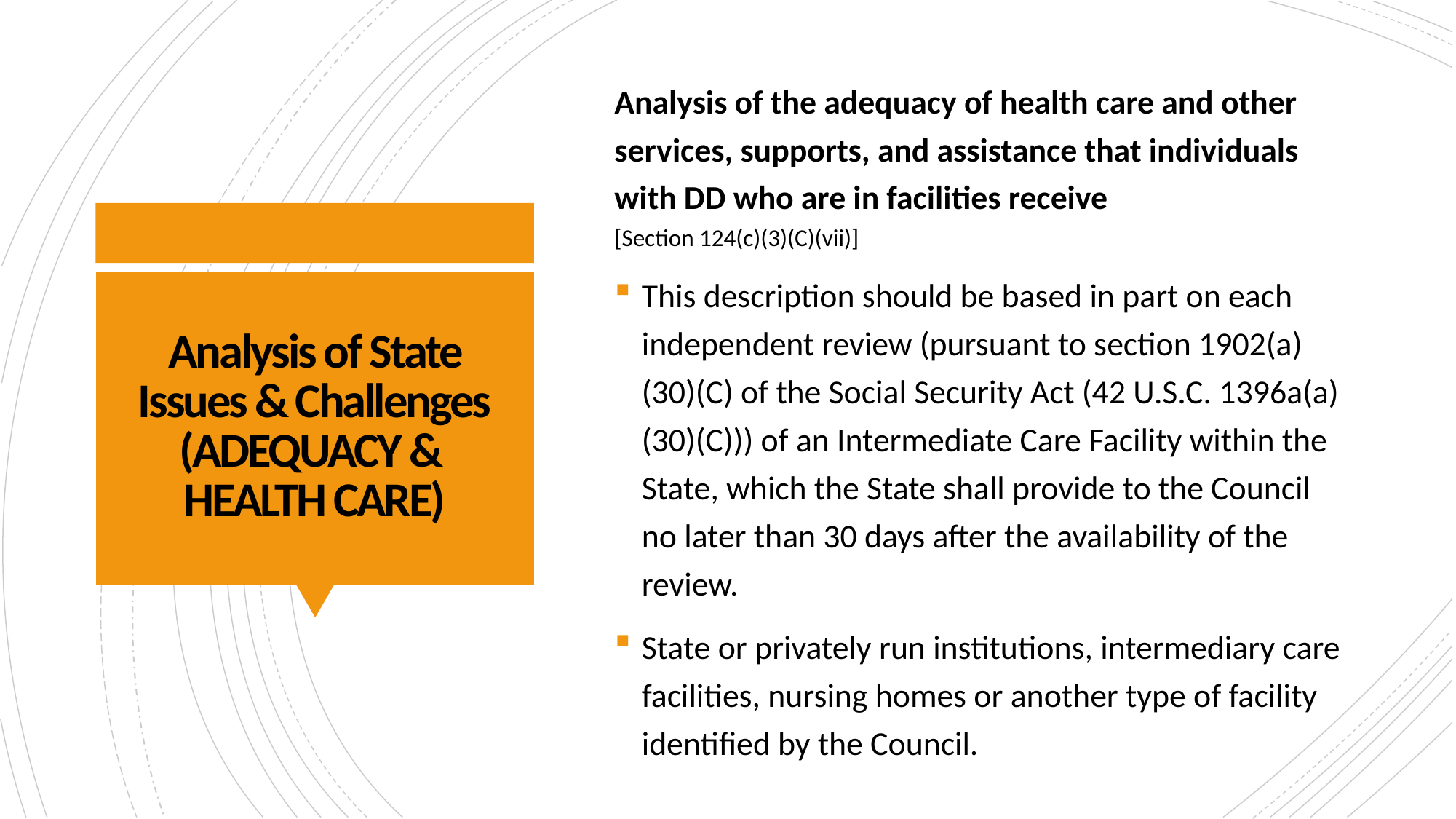

Analysis of the adequacy of health care and other services, supports, and assistance that individuals with DD who are in facilities receive
[Section 124(c)(3)(C)(vii)]
This description should be based in part on each independent review (pursuant to section 1902(a)(30)(C) of the Social Security Act (42 U.S.C. 1396a(a)(30)(C))) of an Intermediate Care Facility within the State, which the State shall provide to the Council no later than 30 days after the availability of the review.
State or privately run institutions, intermediary care facilities, nursing homes or another type of facility identified by the Council.

# Analysis of State Issues & Challenges (ADEQUACY &  HEALTH CARE)